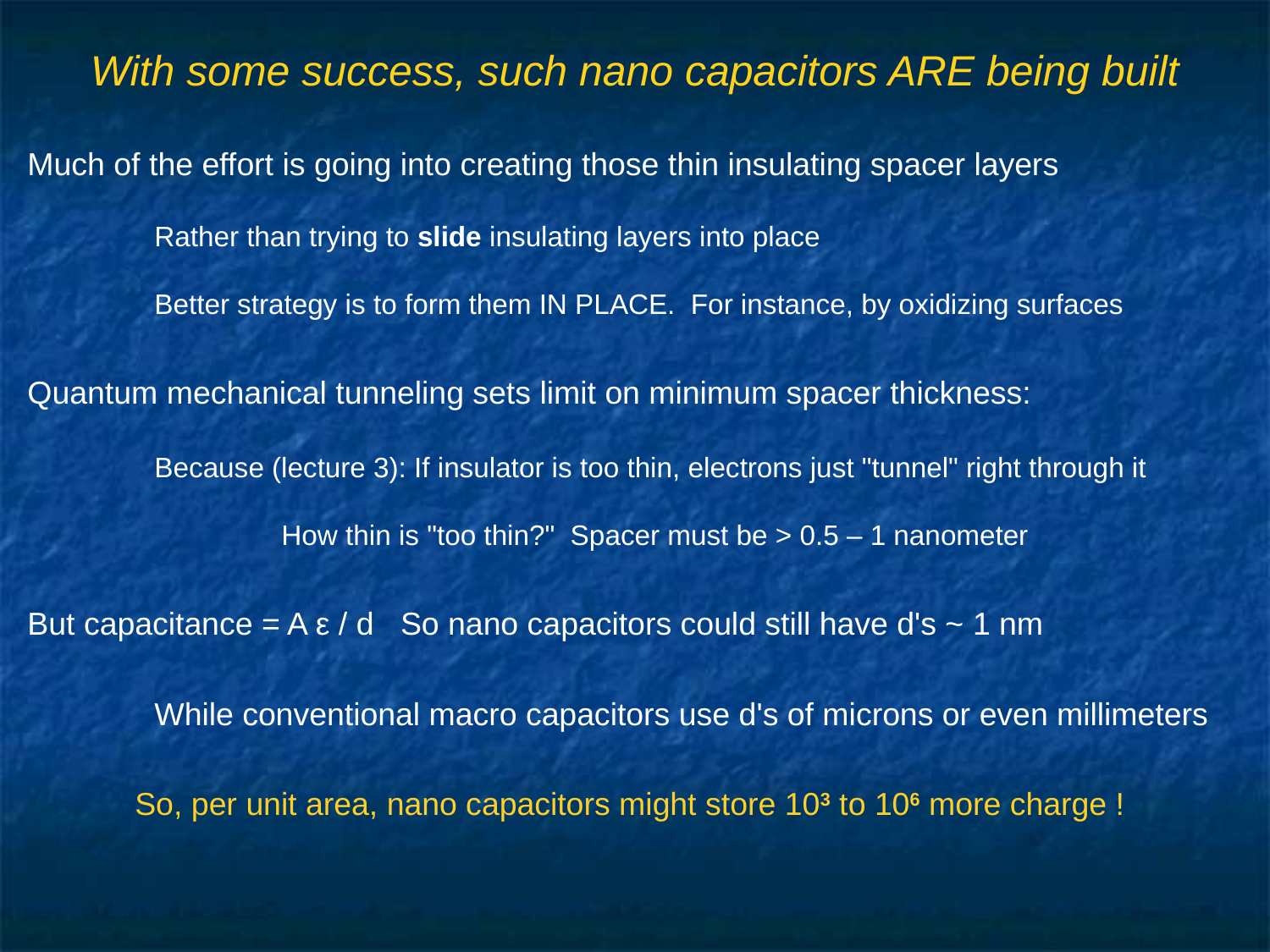

# With some success, such nano capacitors ARE being built
Much of the effort is going into creating those thin insulating spacer layers

	Rather than trying to slide insulating layers into place

	Better strategy is to form them IN PLACE.  For instance, by oxidizing surfaces

Quantum mechanical tunneling sets limit on minimum spacer thickness:

	Because (lecture 3): If insulator is too thin, electrons just "tunnel" right through it

		How thin is "too thin?"  Spacer must be > 0.5 – 1 nanometer

But capacitance = A ε / d   So nano capacitors could still have d's ~ 1 nm

	While conventional macro capacitors use d's of microns or even millimeters

So, per unit area, nano capacitors might store 103 to 106 more charge !